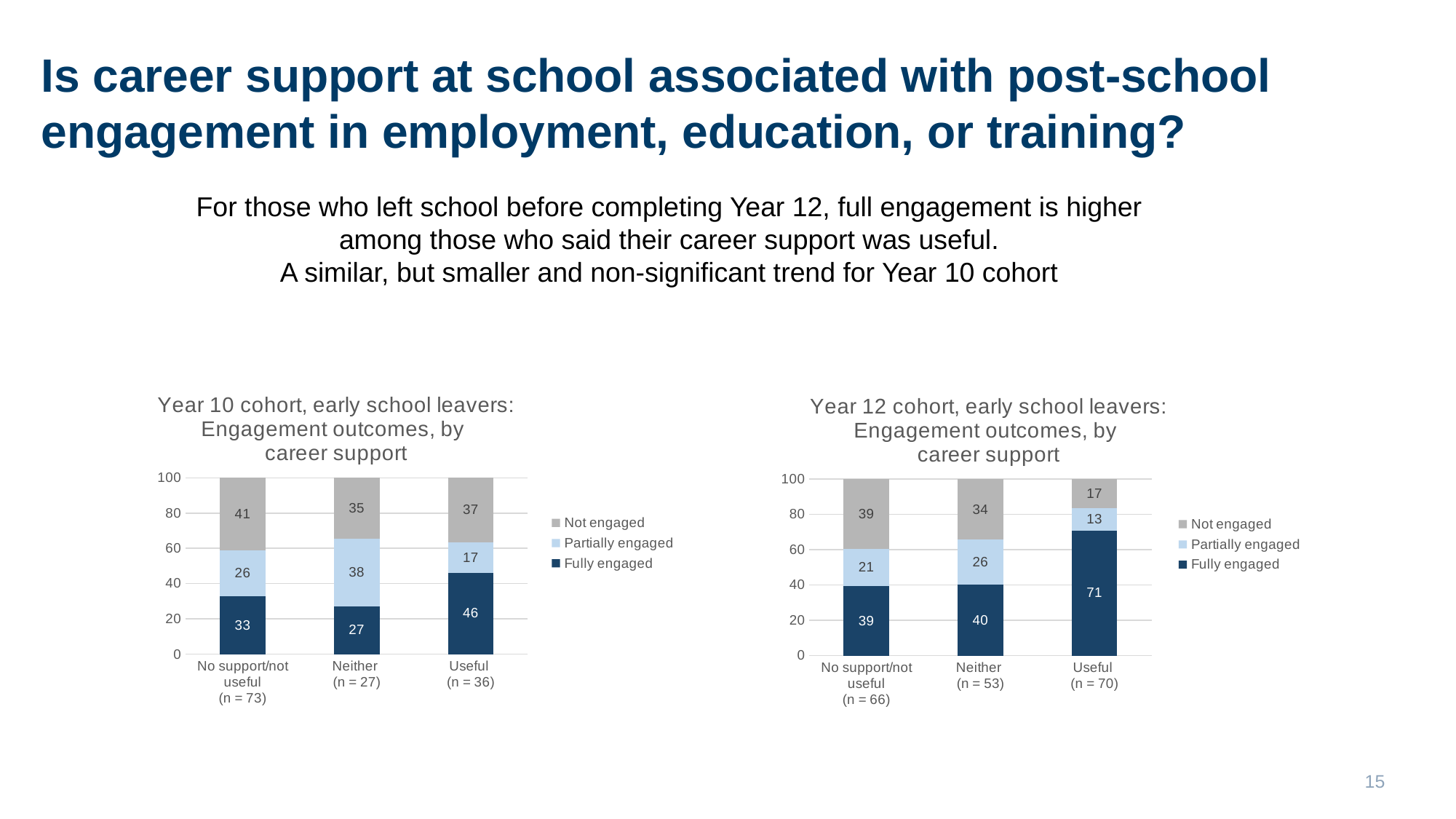

Is career support at school associated with post-school engagement in employment, education, or training?
For those who left school before completing Year 12, full engagement is higher among those who said their career support was useful.
A similar, but smaller and non-significant trend for Year 10 cohort

### Chart: Year 10 cohort, early school leavers: Engagement outcomes, by
career support

| Category | Fully engaged | Partially engaged | Not engaged |
|---|---|---|---|
| No support/not useful
(n = 73) | 32.87671232876712 | 26.027397260273972 | 41.0958904109589 |
| Neither
(n = 27) | 27.3 | 38.2 | 34.5 |
| Useful
(n = 36) | 46.2 | 17.2 | 36.6 |

### Chart: Year 12 cohort, early school leavers: Engagement outcomes, by
career support

| Category | Fully engaged | Partially engaged | Not engaged |
|---|---|---|---|
| No support/not useful
(n = 66) | 39.39393939393939 | 21.21212121212121 | 39.39393939393939 |
| Neither
(n = 53) | 40.1 | 25.6 | 34.3 |
| Useful
(n = 70) | 70.9 | 12.6 | 16.5 |
15